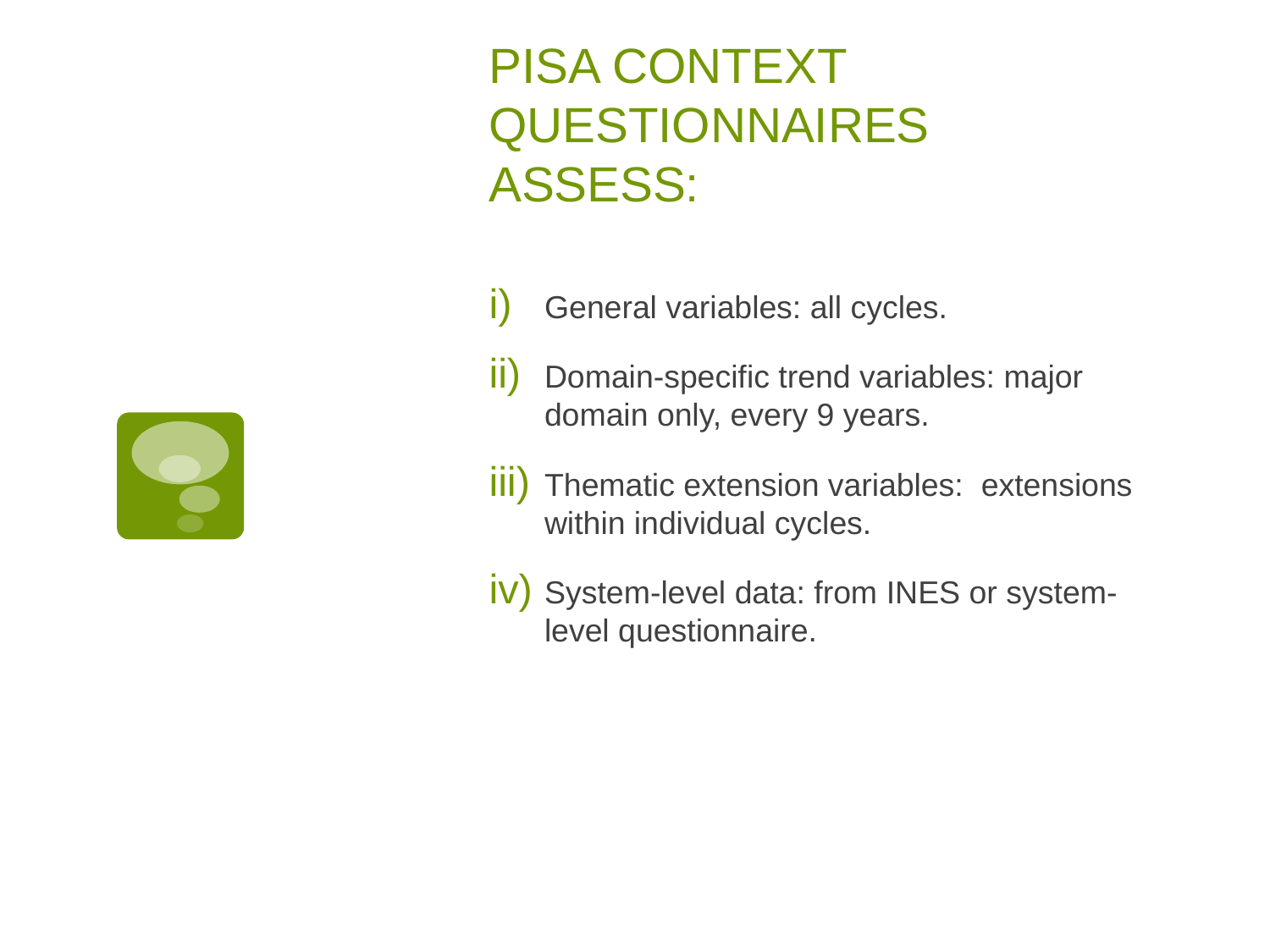

# PISA CONTEXT QUESTIONNAIRES ASSESS:
General variables: all cycles.
Domain-specific trend variables: major domain only, every 9 years.
Thematic extension variables:  extensions within individual cycles.
System-level data: from INES or system-level questionnaire.